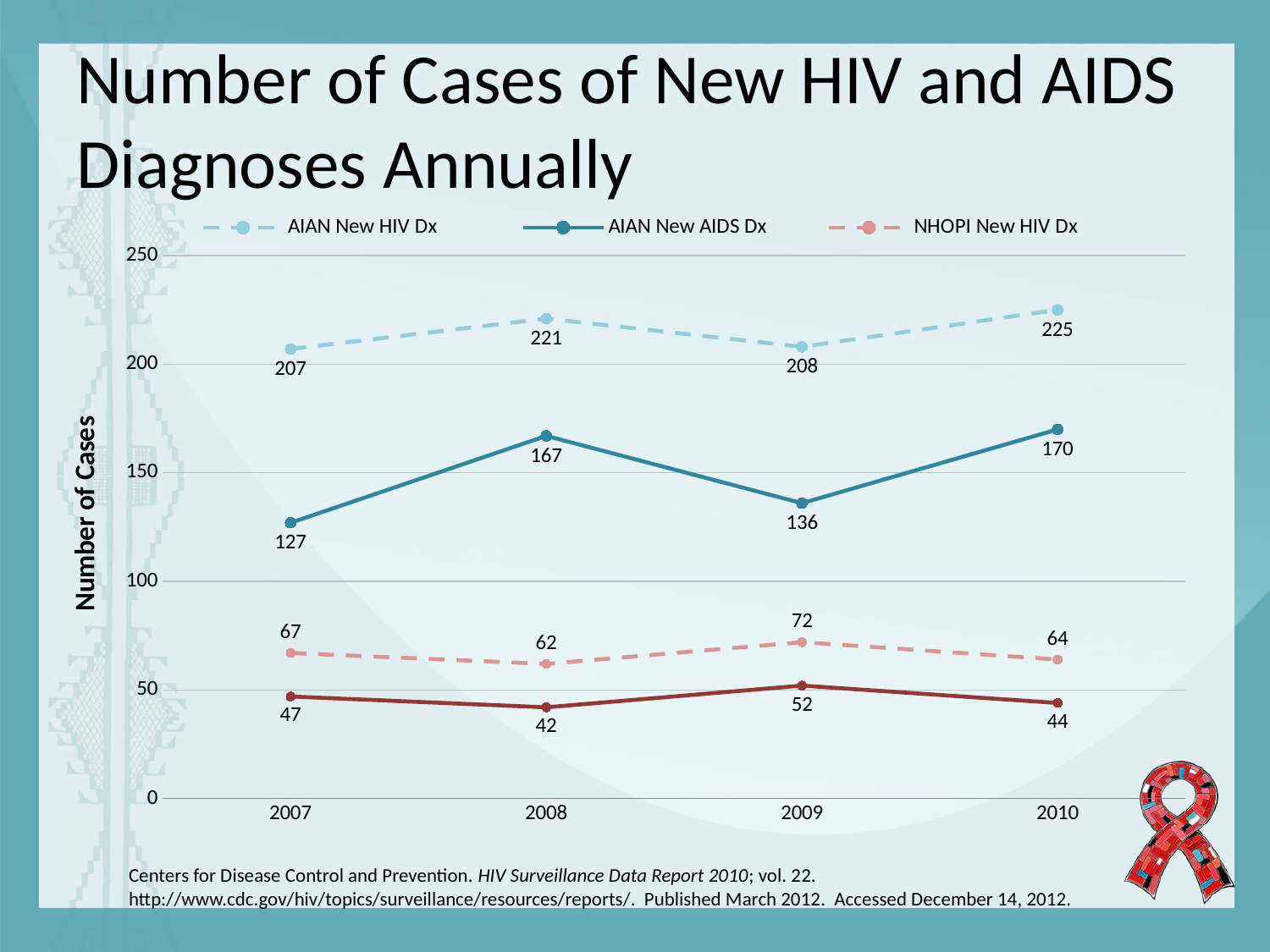

# Number of Cases of New HIV and AIDS Diagnoses Annually

### Chart

| Category | AIAN New HIV Dx | AIAN New AIDS Dx | NHOPI New HIV Dx | NHOPI New AIDS Dx |
|---|---|---|---|---|
| 2007 | 207.0 | 127.0 | 67.0 | 47.0 |
| 2008 | 221.0 | 167.0 | 62.0 | 42.0 |
| 2009 | 208.0 | 136.0 | 72.0 | 52.0 |
| 2010 | 225.0 | 170.0 | 64.0 | 44.0 |
Centers for Disease Control and Prevention. HIV Surveillance Data Report 2010; vol. 22. http://www.cdc.gov/hiv/topics/surveillance/resources/reports/.  Published March 2012.  Accessed December 14, 2012.